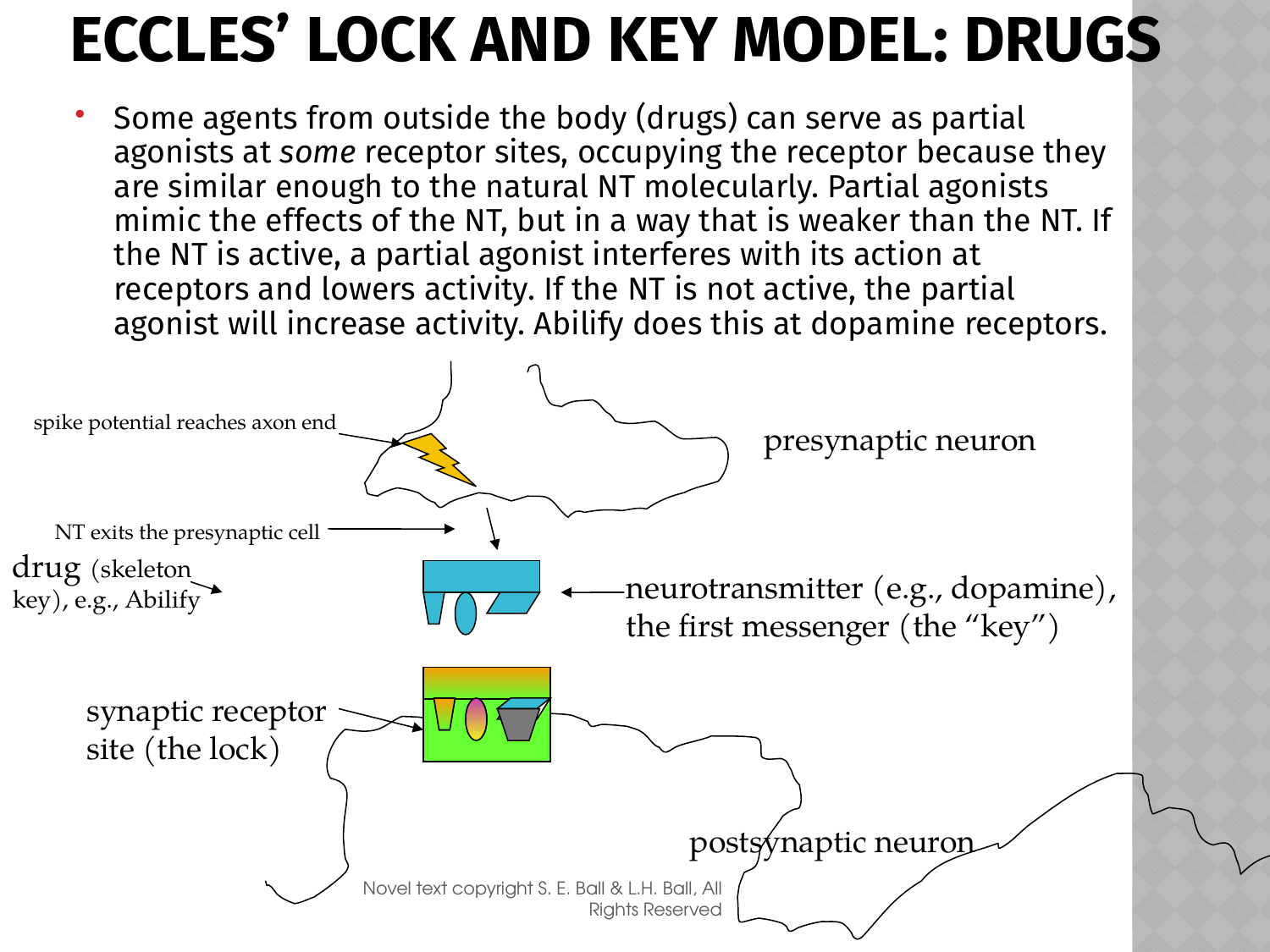

# Eccles’ Lock and Key Model: Drugs
Some agents from outside the body (drugs) can serve as partial agonists at some receptor sites, occupying the receptor because they are similar enough to the natural NT molecularly. Partial agonists mimic the effects of the NT, but in a way that is weaker than the NT. If the NT is active, a partial agonist interferes with its action at receptors and lowers activity. If the NT is not active, the partial agonist will increase activity. Abilify does this at dopamine receptors.

spike potential reaches axon end
presynaptic neuron

NT exits the presynaptic cell

drug (skeleton key), e.g., Abilify

neurotransmitter (e.g., dopamine), the first messenger (the “key”)

synaptic receptor site (the lock)

postsynaptic neuron
Novel text copyright S. E. Ball & L.H. Ball, All Rights Reserved